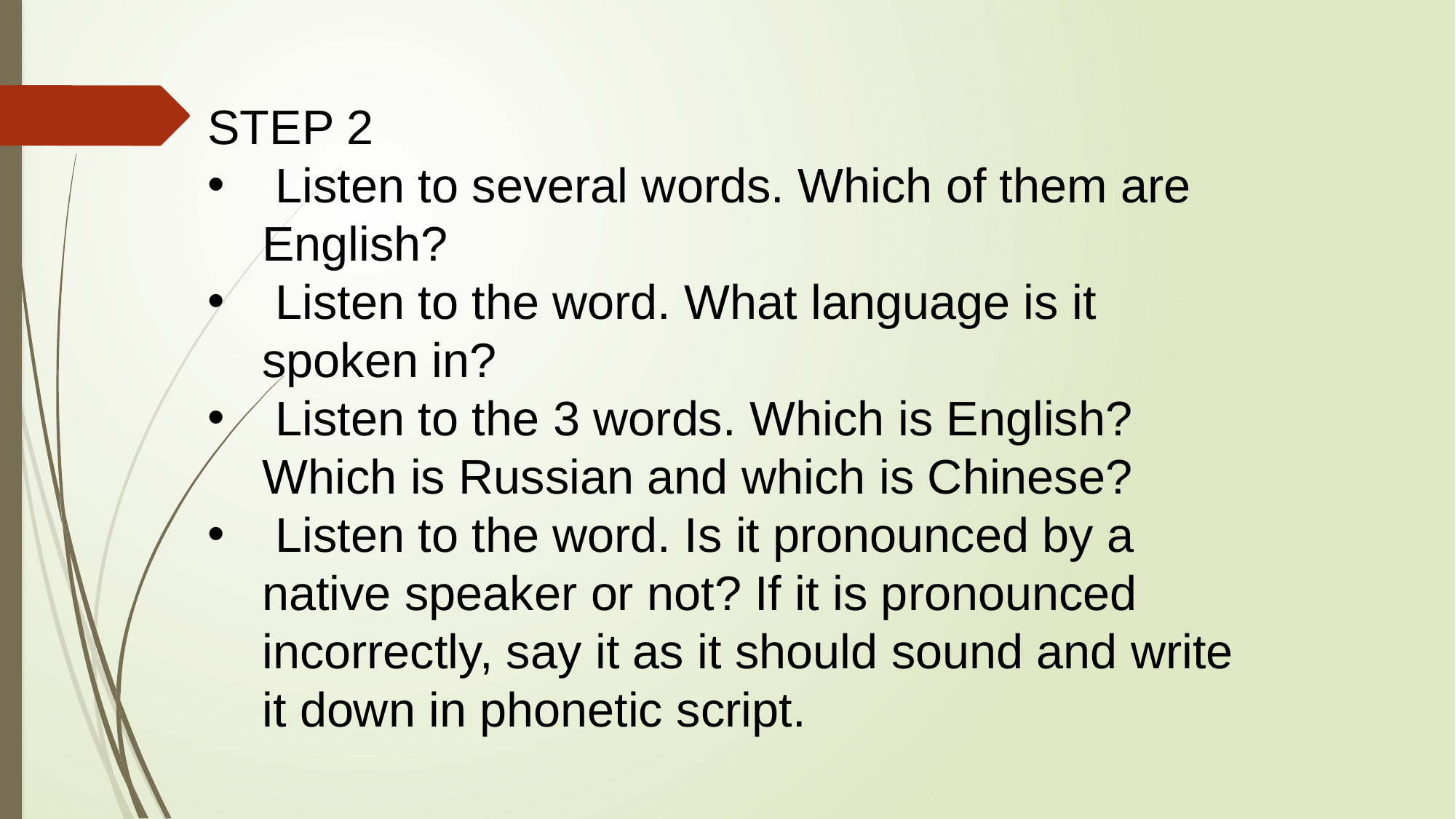

STEP 2
 Listen to several words. Which of them are English?
 Listen to the word. What language is it spoken in?
 Listen to the 3 words. Which is English? Which is Russian and which is Chinese?
 Listen to the word. Is it pronounced by a native speaker or not? If it is pronounced incorrectly, say it as it should sound and write it down in phonetic script.